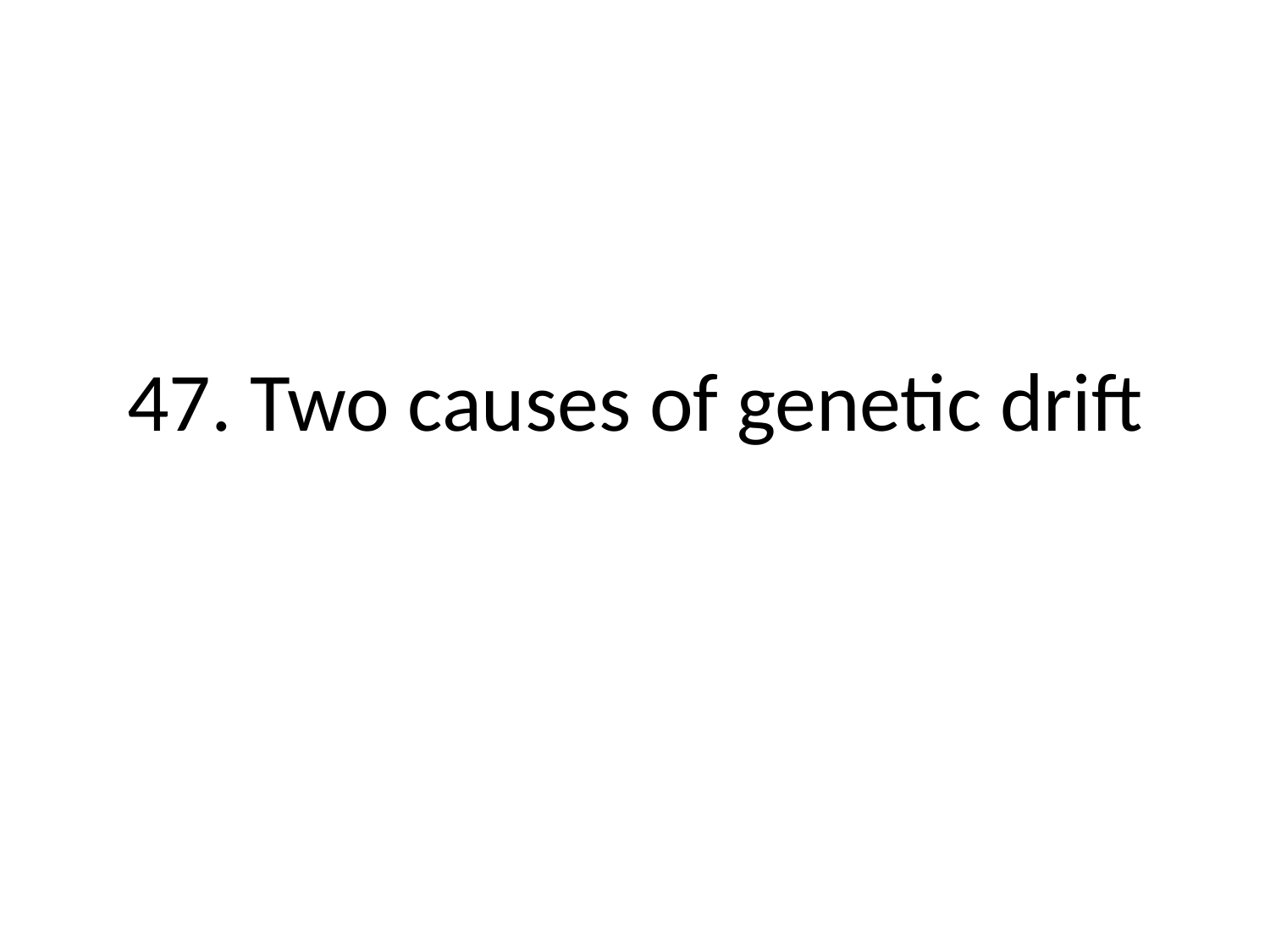

# 47. Two causes of genetic drift